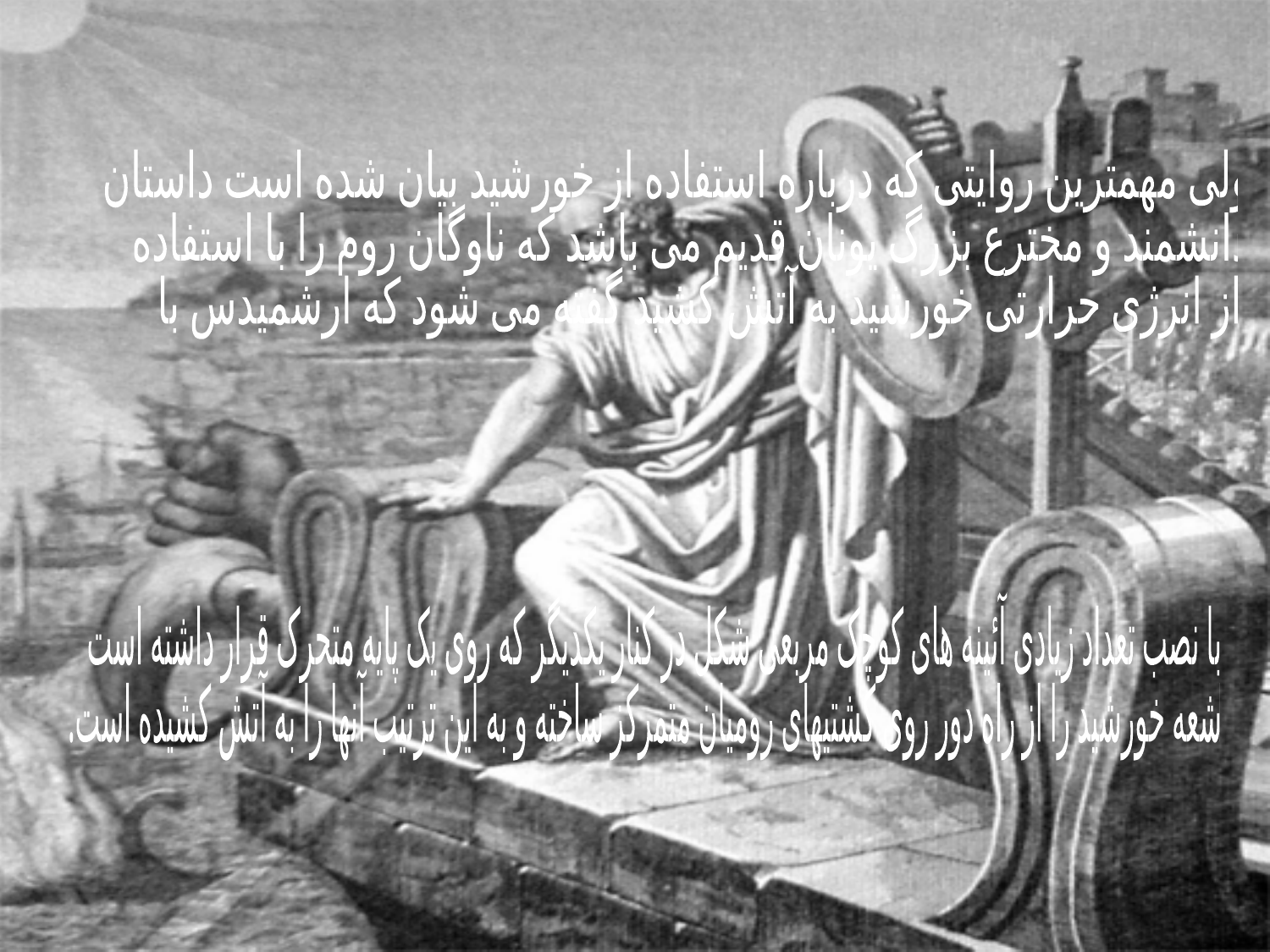

ولی مهمترین روایتی که درباره استفاده از خورشید بیان شده است داستان
دانشمند و مخترع بزرگ یونان قدیم می باشد که ناوگان روم را با استفاده
از انرژی حرارتی خورشید به آتش کشید گفته می شود که ارشمیدس با
با نصب تعداد زیادی آئینه های کوچک مربعی شکل در کنار یکدیگر که روی یک پایه متحرک قرار داشته است
 اشعه خورشید را از راه دور روی کشتیهای رومیان متمرکز ساخته و به این ترتیب آنها را به آتش کشیده است.